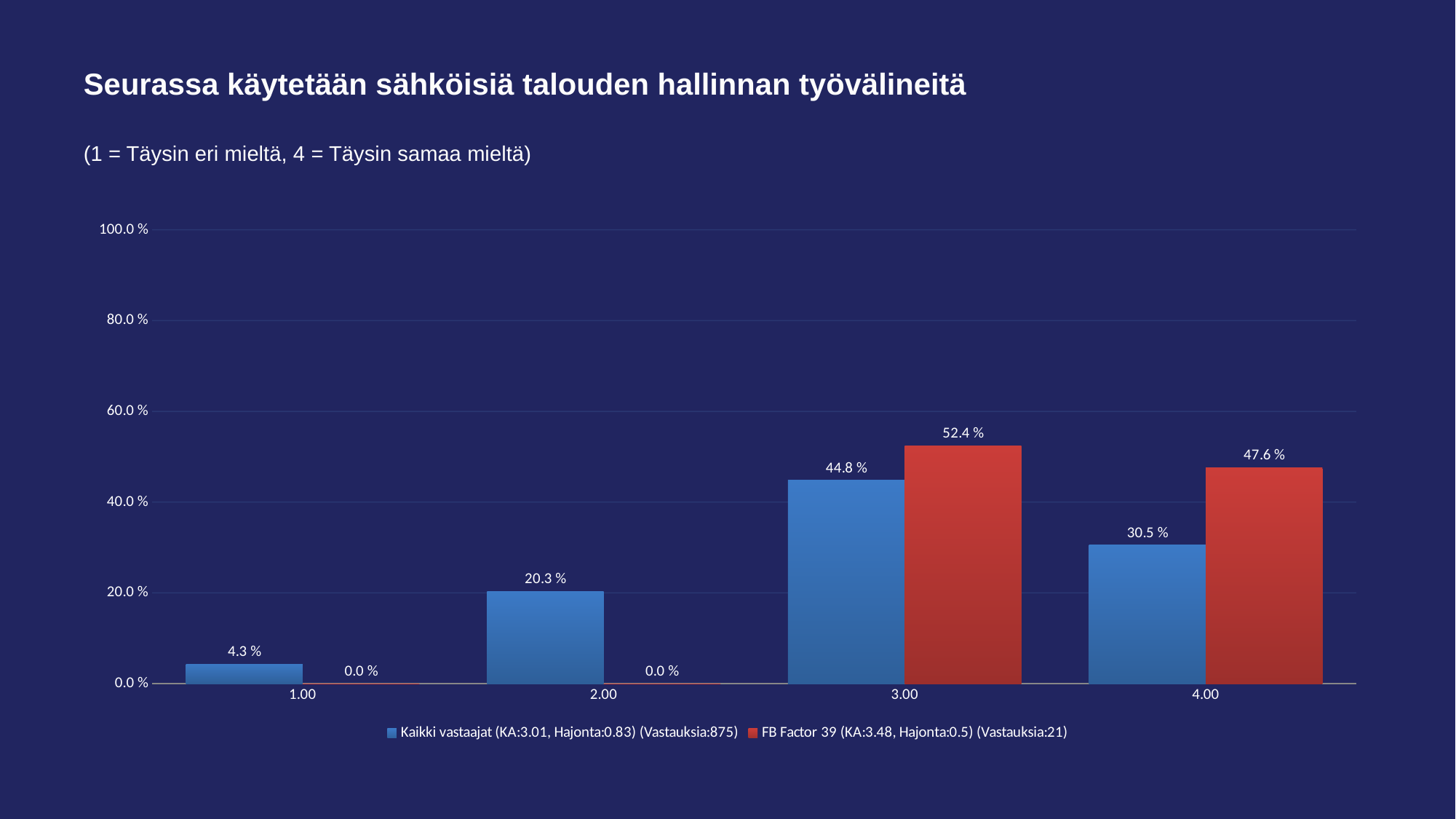

# Seurassa käytetään sähköisiä talouden hallinnan työvälineitä
(1 = Täysin eri mieltä, 4 = Täysin samaa mieltä)

### Chart

| Category | Kaikki vastaajat (KA:3.01, Hajonta:0.83) (Vastauksia:875) | FB Factor 39 (KA:3.48, Hajonta:0.5) (Vastauksia:21) |
|---|---|---|
| 1.00 | 0.043 | 0.0 |
| 2.00 | 0.203 | 0.0 |
| 3.00 | 0.448 | 0.524 |
| 4.00 | 0.305 | 0.476 |